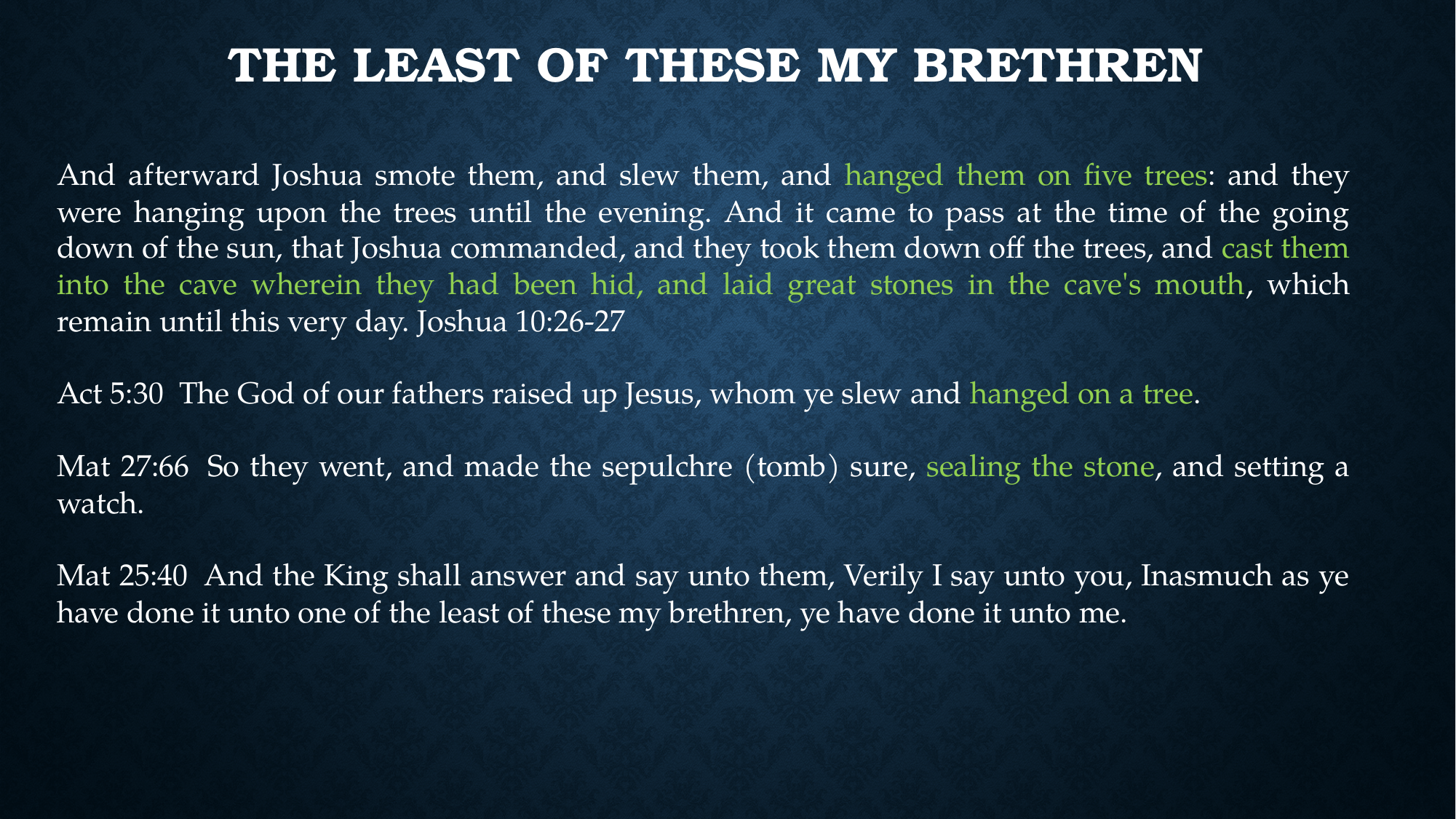

# The least of these my Brethren
And afterward Joshua smote them, and slew them, and hanged them on five trees: and they were hanging upon the trees until the evening. And it came to pass at the time of the going down of the sun, that Joshua commanded, and they took them down off the trees, and cast them into the cave wherein they had been hid, and laid great stones in the cave's mouth, which remain until this very day. Joshua 10:26-27

Act 5:30  The God of our fathers raised up Jesus, whom ye slew and hanged on a tree.

Mat 27:66  So they went, and made the sepulchre (tomb) sure, sealing the stone, and setting a watch.

Mat 25:40  And the King shall answer and say unto them, Verily I say unto you, Inasmuch as ye have done it unto one of the least of these my brethren, ye have done it unto me.